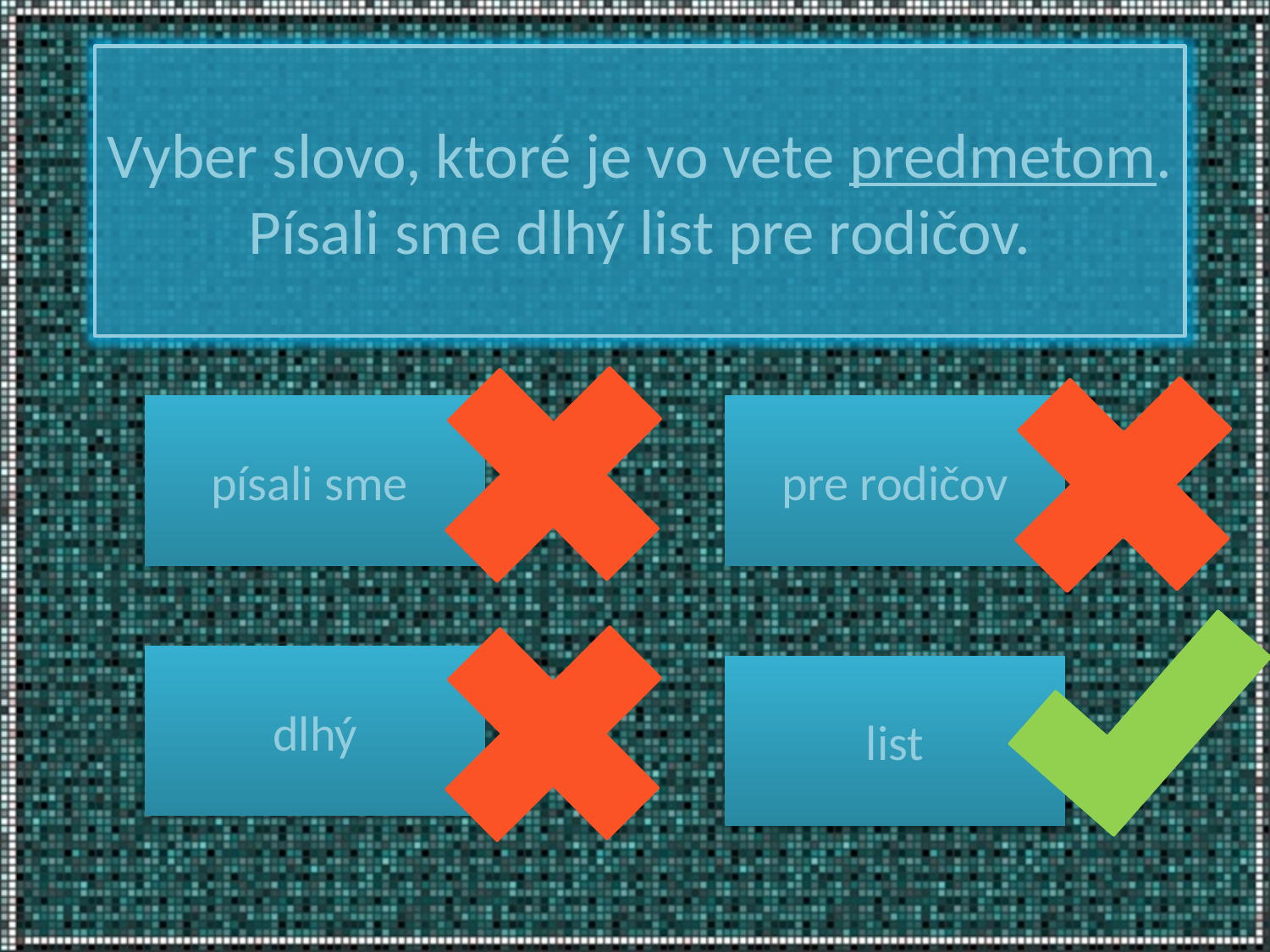

Vyber slovo, ktoré je vo vete predmetom.
Písali sme dlhý list pre rodičov.

písali sme
pre rodičov

dlhý
list